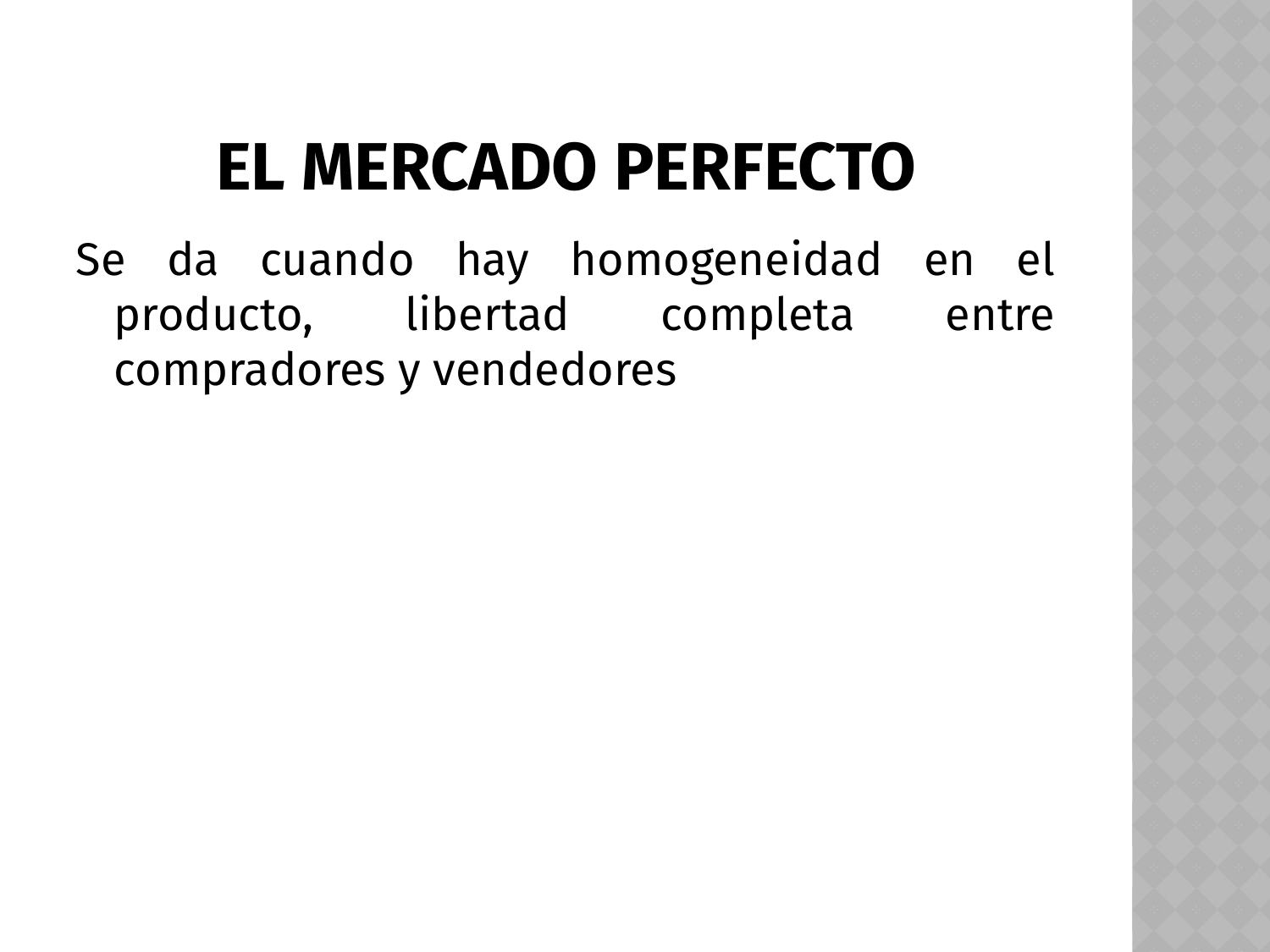

# El mercado perfecto
Se da cuando hay homogeneidad en el producto, libertad completa entre compradores y vendedores